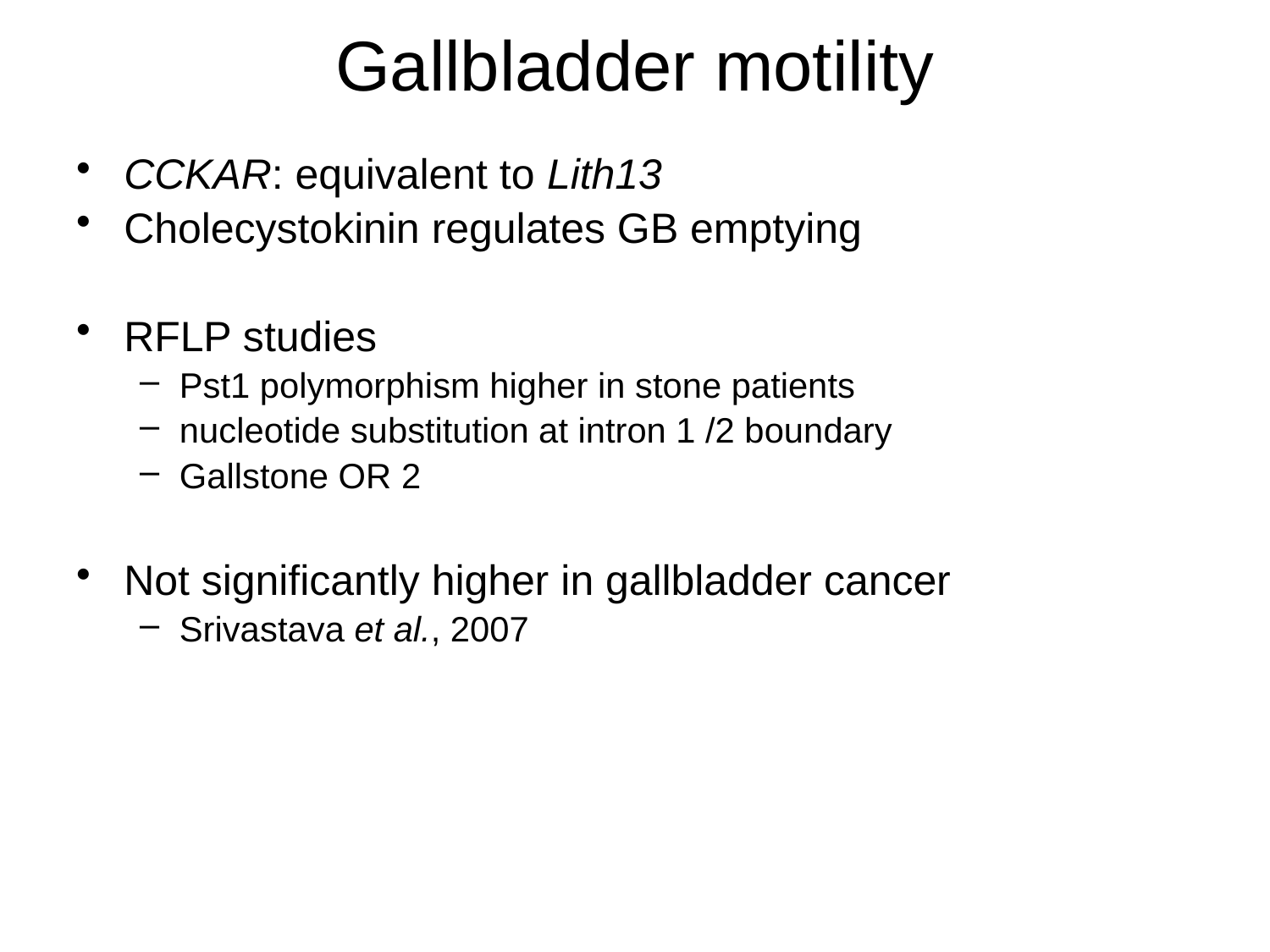

# Gallbladder motility
CCKAR: equivalent to Lith13
Cholecystokinin regulates GB emptying

RFLP studies
Pst1 polymorphism higher in stone patients
nucleotide substitution at intron 1 /2 boundary
Gallstone OR 2

Not significantly higher in gallbladder cancer
Srivastava et al., 2007